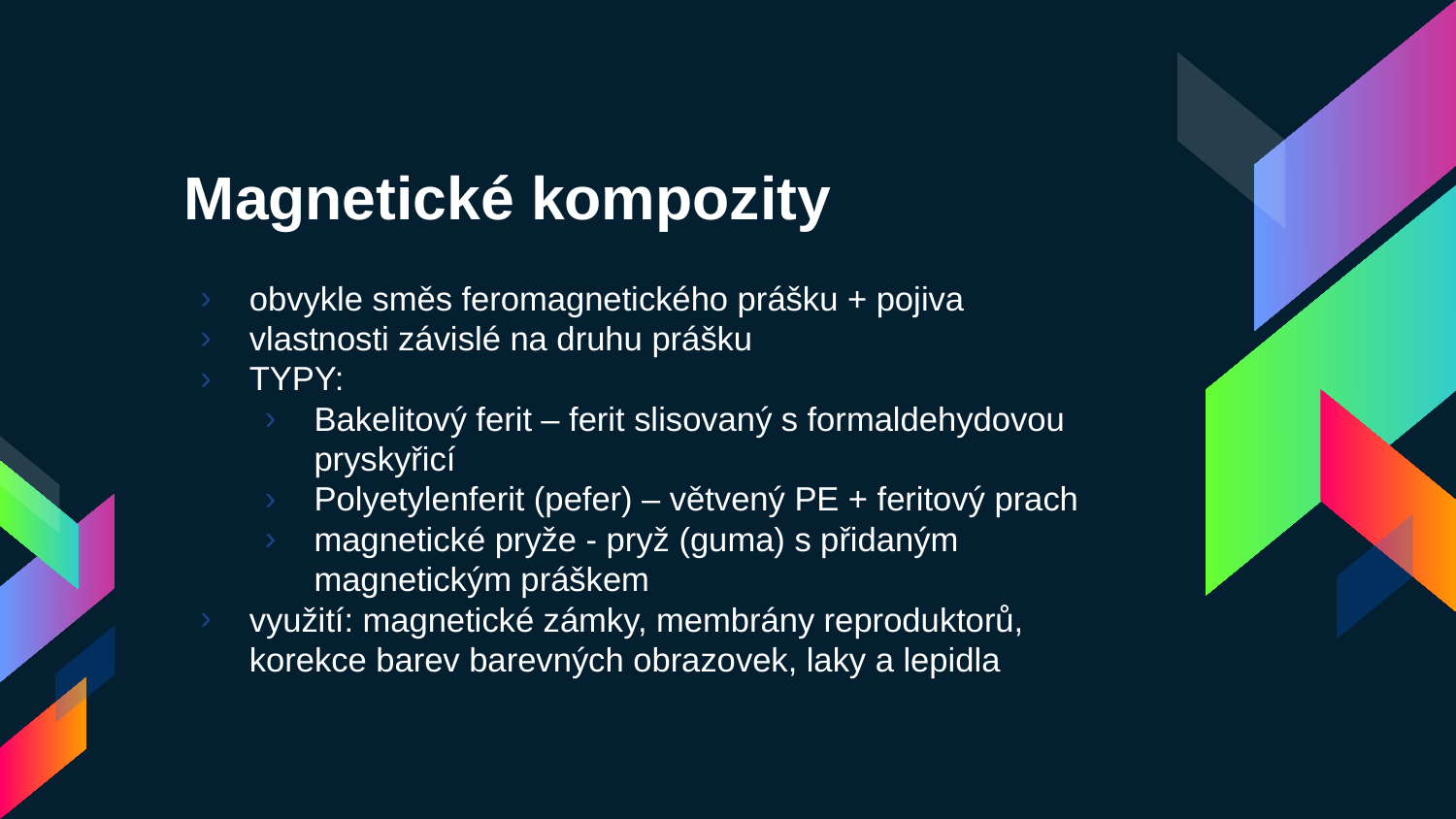

# Magnetické kompozity
obvykle směs feromagnetického prášku + pojiva
vlastnosti závislé na druhu prášku
TYPY:
Bakelitový ferit – ferit slisovaný s formaldehydovou pryskyřicí
Polyetylenferit (pefer) – větvený PE + feritový prach
magnetické pryže - pryž (guma) s přidaným magnetickým práškem
využití: magnetické zámky, membrány reproduktorů, korekce barev barevných obrazovek, laky a lepidla